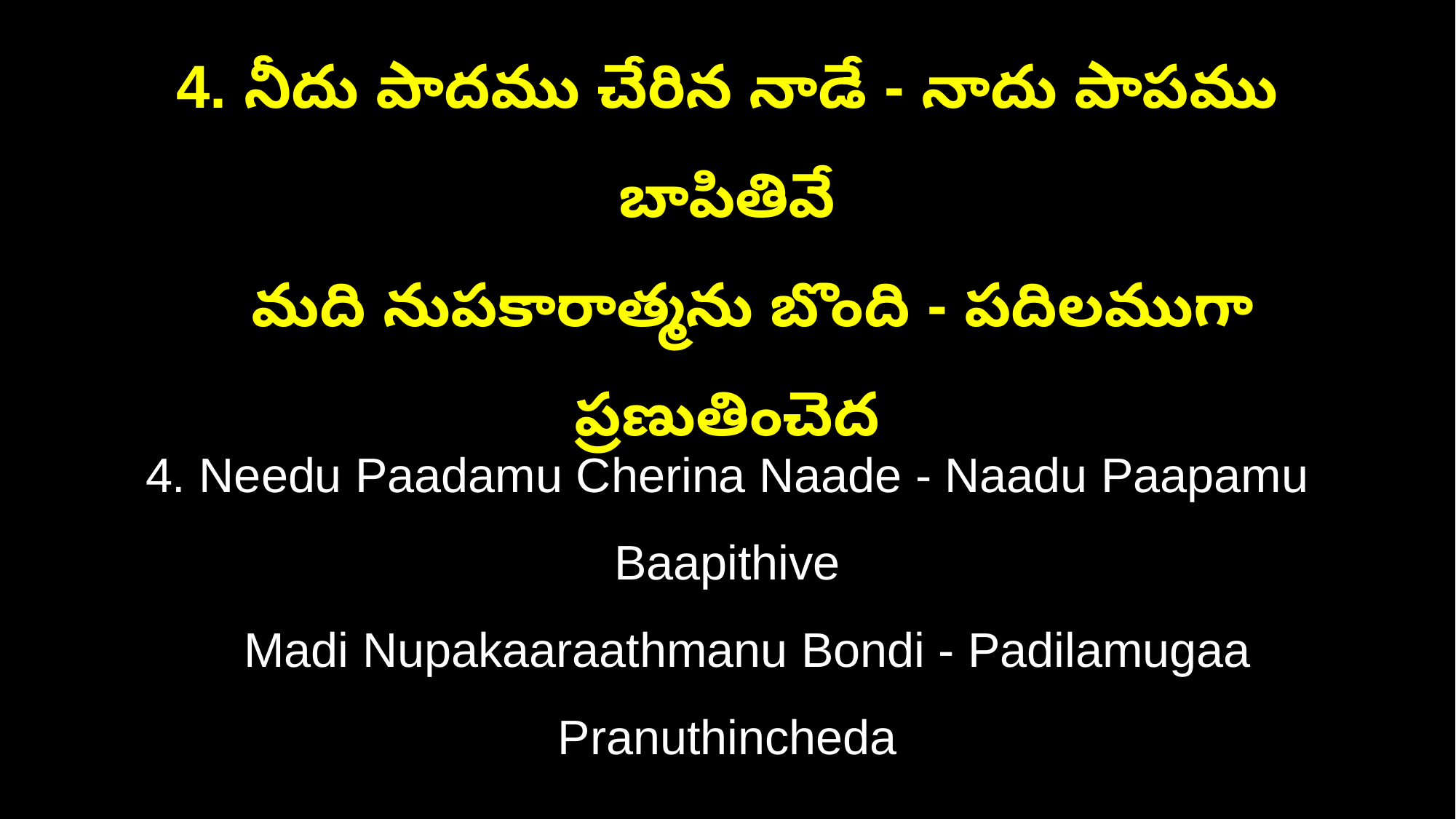

4. నీదు పాదము చేరిన నాడే - నాదు పాపము బాపితివే
   మది నుపకారాత్మను బొంది - పదిలముగా ప్రణుతించెద
4. Needu Paadamu Cherina Naade - Naadu Paapamu Baapithive
   Madi Nupakaaraathmanu Bondi - Padilamugaa Pranuthincheda